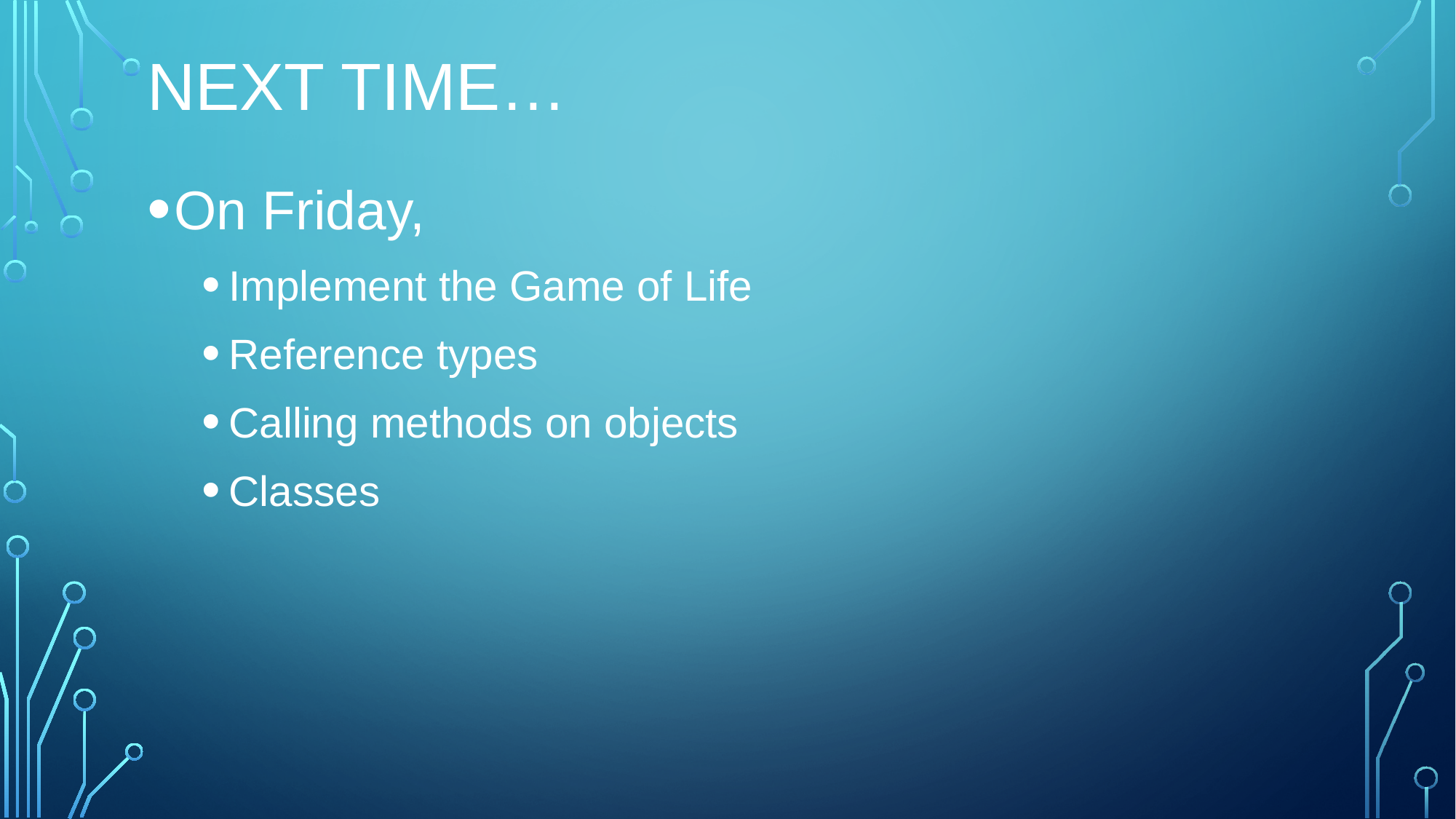

# Next time…
On Friday,
Implement the Game of Life
Reference types
Calling methods on objects
Classes